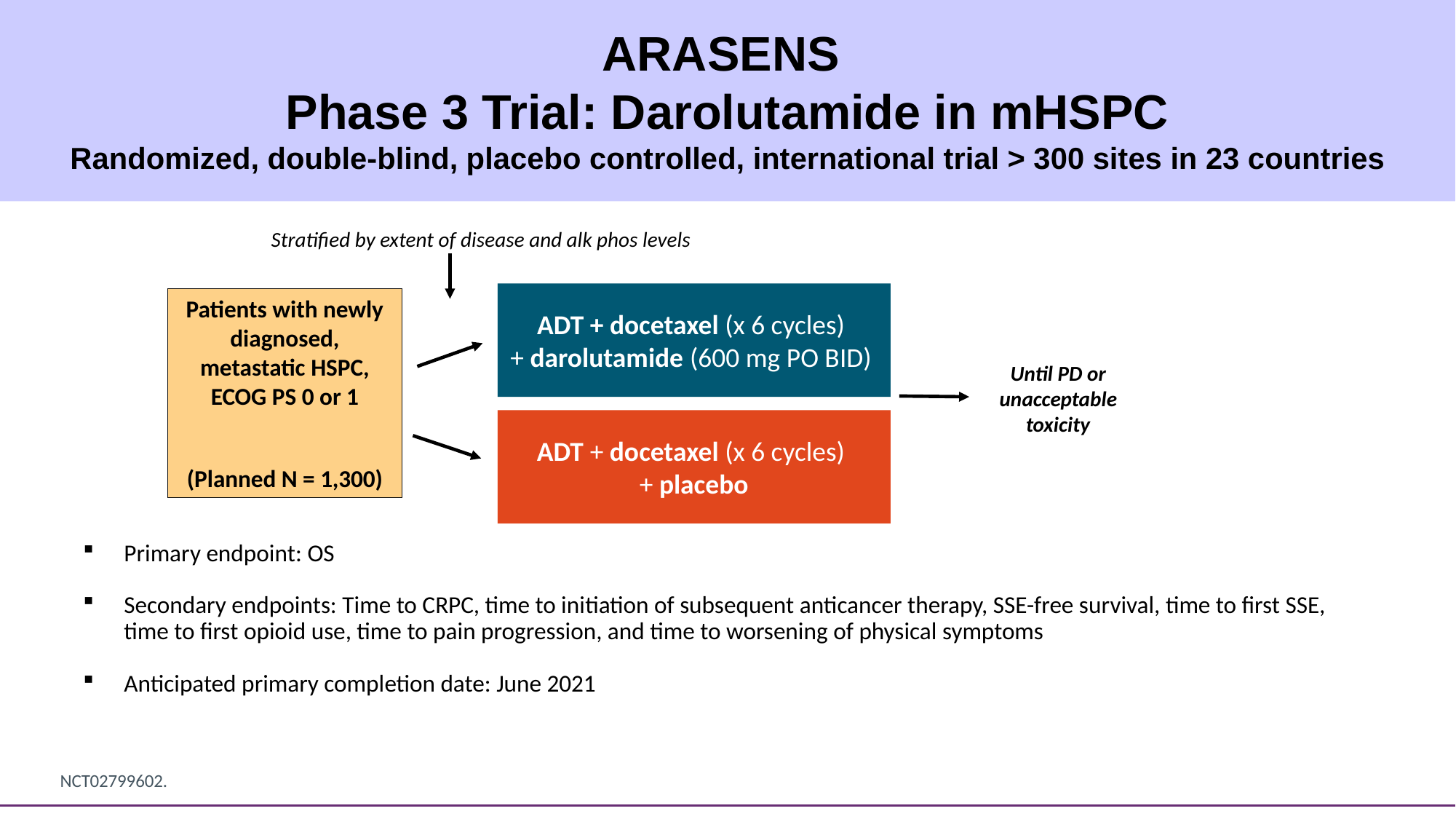

ARASENS
Phase 3 Trial: Darolutamide in mHSPC
Randomized, double-blind, placebo controlled, international trial > 300 sites in 23 countries

Primary endpoint: OS
Secondary endpoints: Time to CRPC, time to initiation of subsequent anticancer therapy, SSE-free survival, time to first SSE, time to first opioid use, time to pain progression, and time to worsening of physical symptoms
Anticipated primary completion date: June 2021

Stratified by extent of disease and alk phos levels
ADT + docetaxel (x 6 cycles)
+ darolutamide (600 mg PO BID)
Patients with newly diagnosed, metastatic HSPC, ECOG PS 0 or 1

(Planned N = 1,300)
Until PD or unacceptable toxicity
ADT + docetaxel (x 6 cycles)
+ placebo
#
NCT02799602.